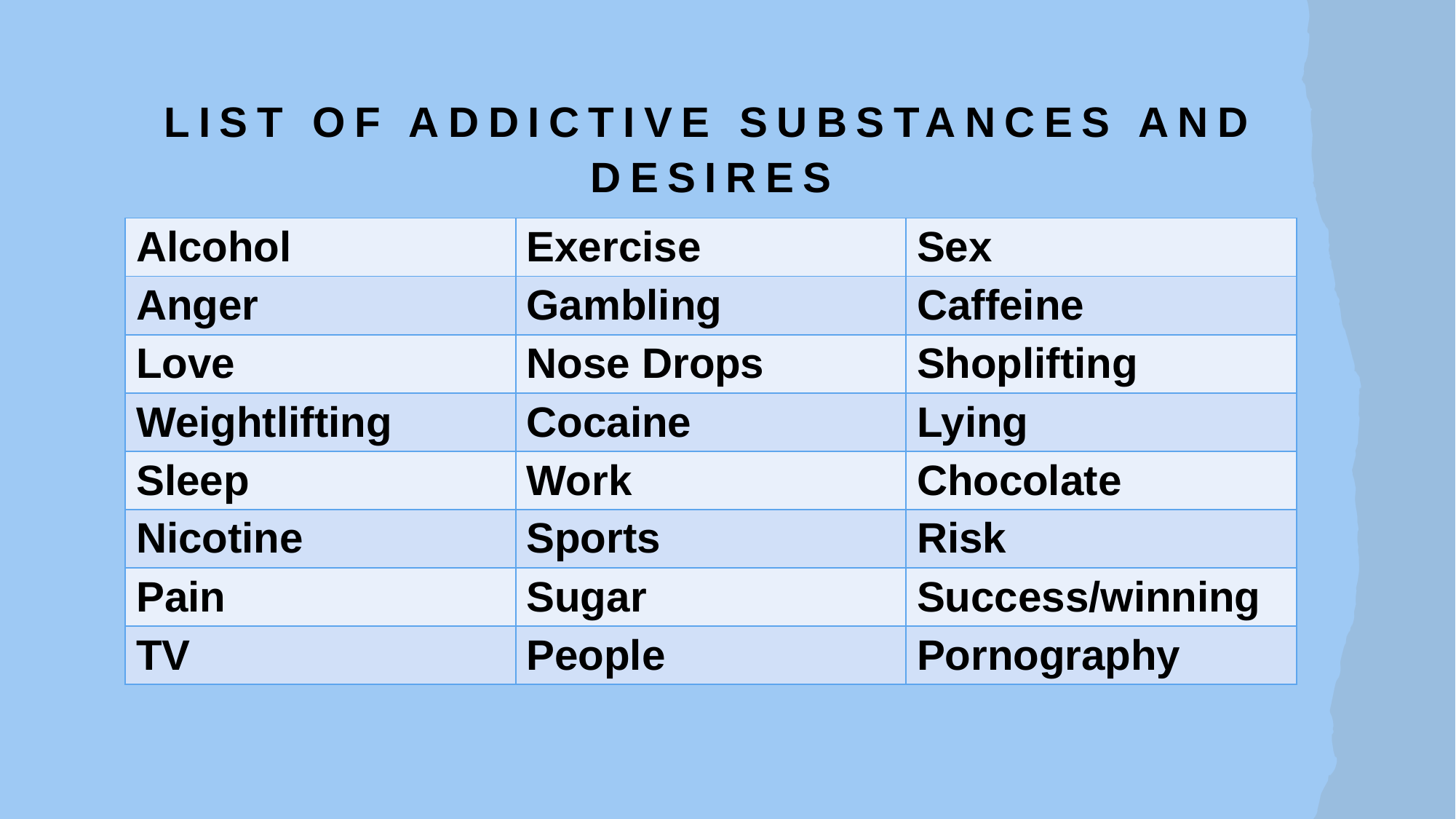

# List of addictive substances and desires
| Alcohol | Exercise | Sex |
| --- | --- | --- |
| Anger | Gambling | Caffeine |
| Love | Nose Drops | Shoplifting |
| Weightlifting | Cocaine | Lying |
| Sleep | Work | Chocolate |
| Nicotine | Sports | Risk |
| Pain | Sugar | Success/winning |
| TV | People | Pornography |